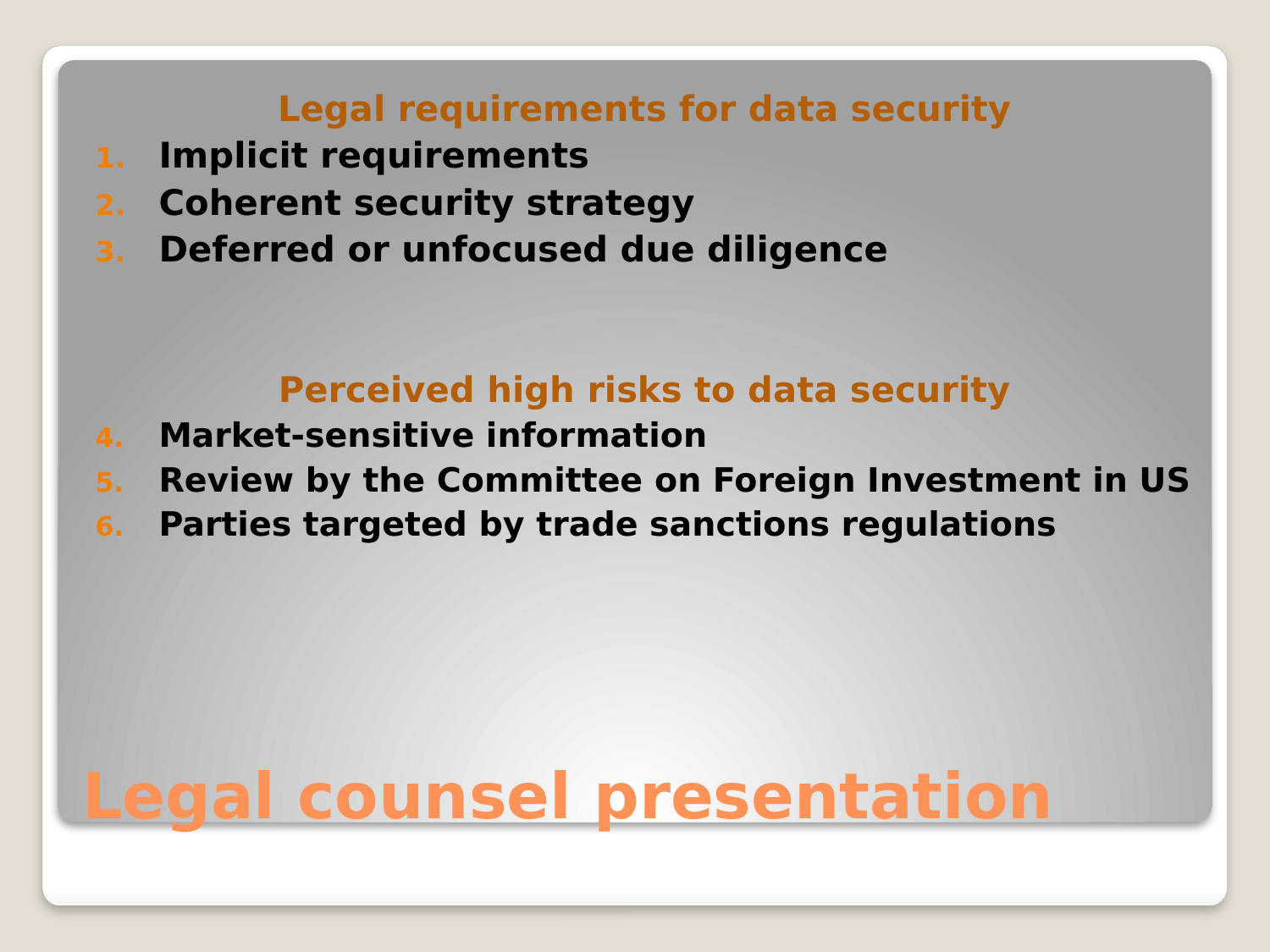

Legal requirements for data security
Implicit requirements
Coherent security strategy
Deferred or unfocused due diligence

Perceived high risks to data security
Market-sensitive information
Review by the Committee on Foreign Investment in US
Parties targeted by trade sanctions regulations
# Legal counsel presentation